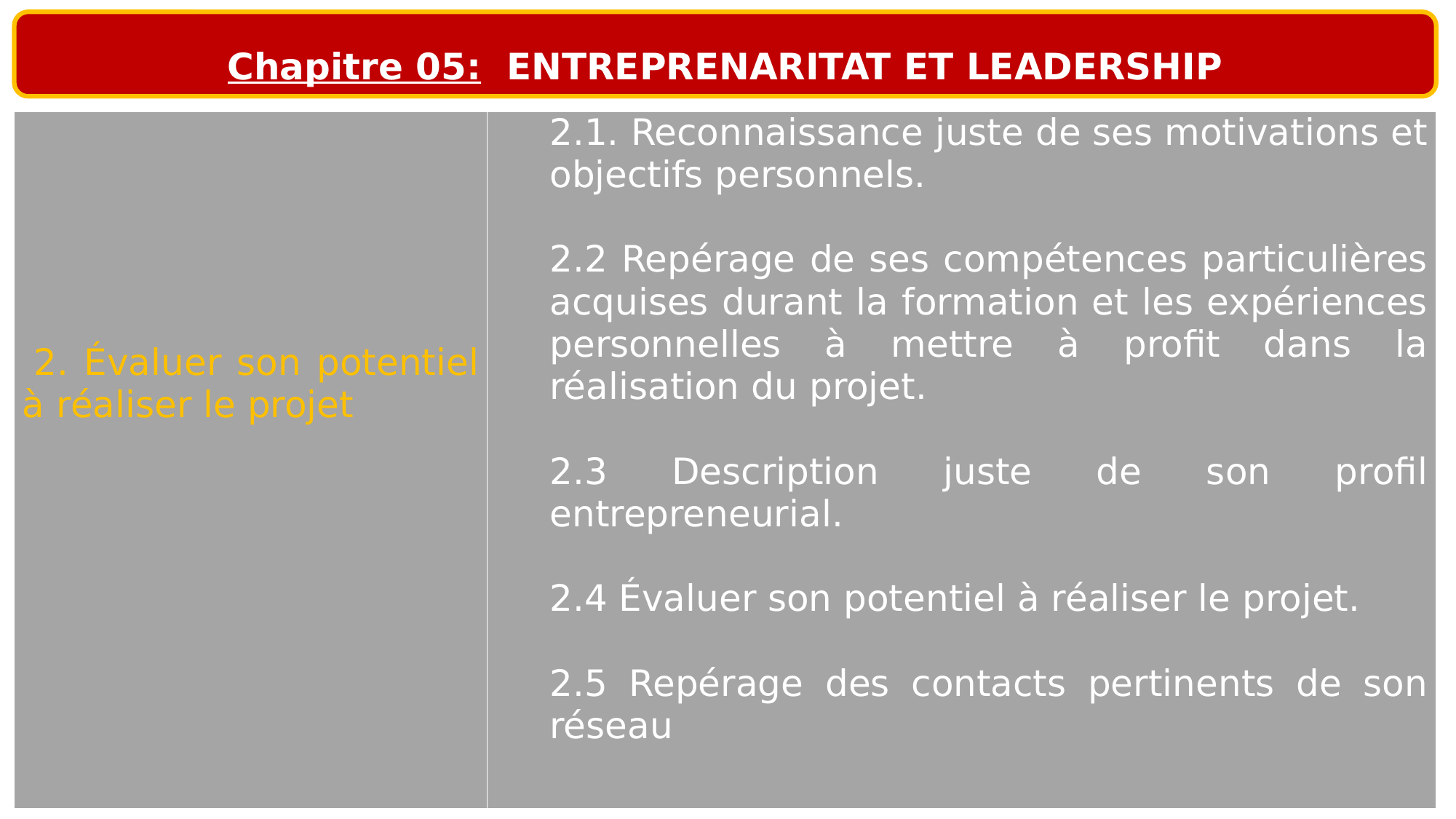

Chapitre 05:  ENTREPRENARITAT ET LEADERSHIP
| 2. Évaluer son potentiel à réaliser le projet | 2.1. Reconnaissance juste de ses motivations et objectifs personnels. 2.2 Repérage de ses compétences particulières acquises durant la formation et les expériences personnelles à mettre à profit dans la réalisation du projet. 2.3 Description juste de son profil entrepreneurial. 2.4 Évaluer son potentiel à réaliser le projet. 2.5 Repérage des contacts pertinents de son réseau |
| --- | --- |